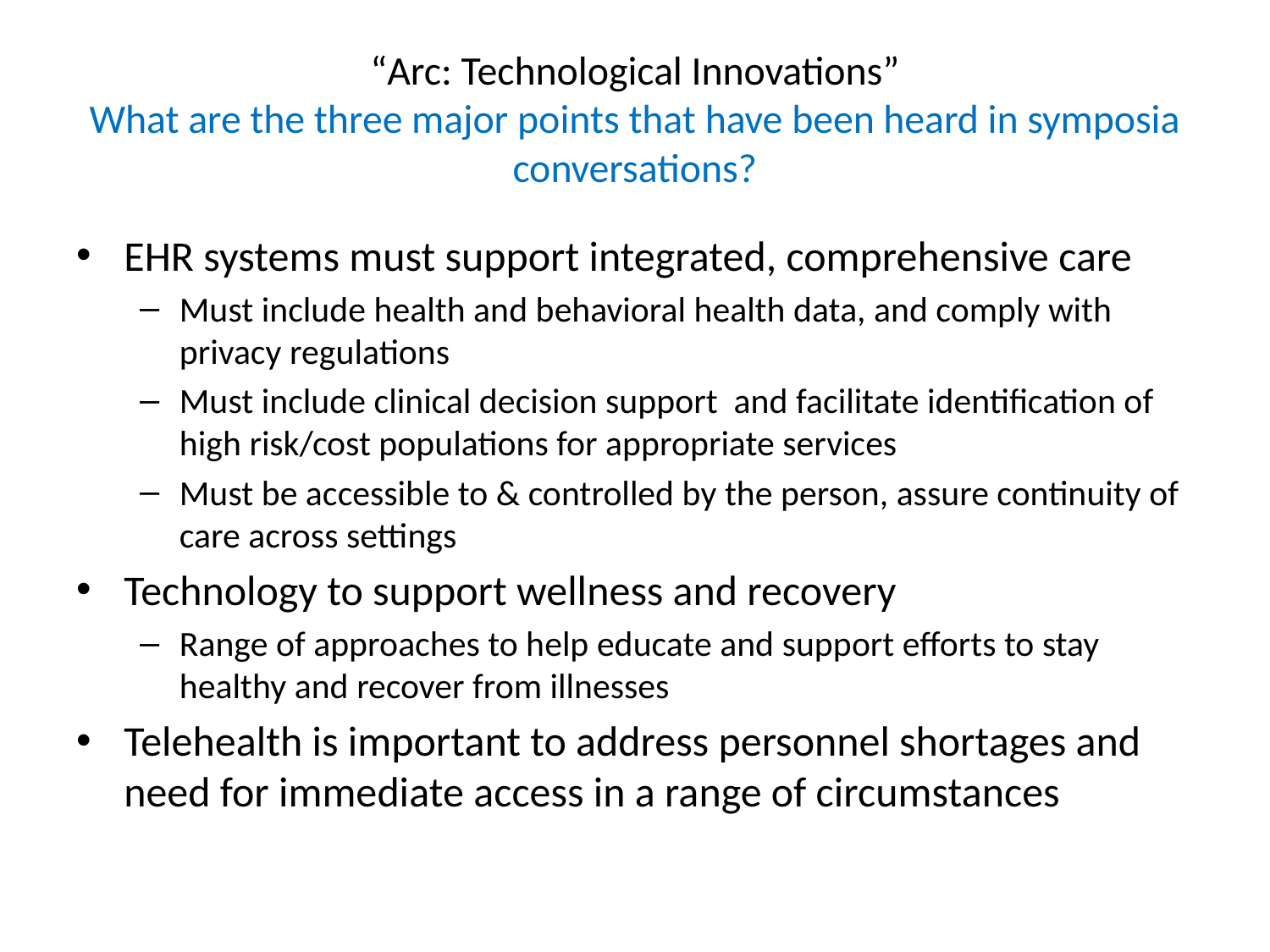

# “Arc: Technological Innovations” What are the three major points that have been heard in symposia conversations?
EHR systems must support integrated, comprehensive care
Must include health and behavioral health data, and comply with privacy regulations
Must include clinical decision support  and facilitate identification of high risk/cost populations for appropriate services
Must be accessible to & controlled by the person, assure continuity of care across settings
Technology to support wellness and recovery
Range of approaches to help educate and support efforts to stay healthy and recover from illnesses
Telehealth is important to address personnel shortages and need for immediate access in a range of circumstances